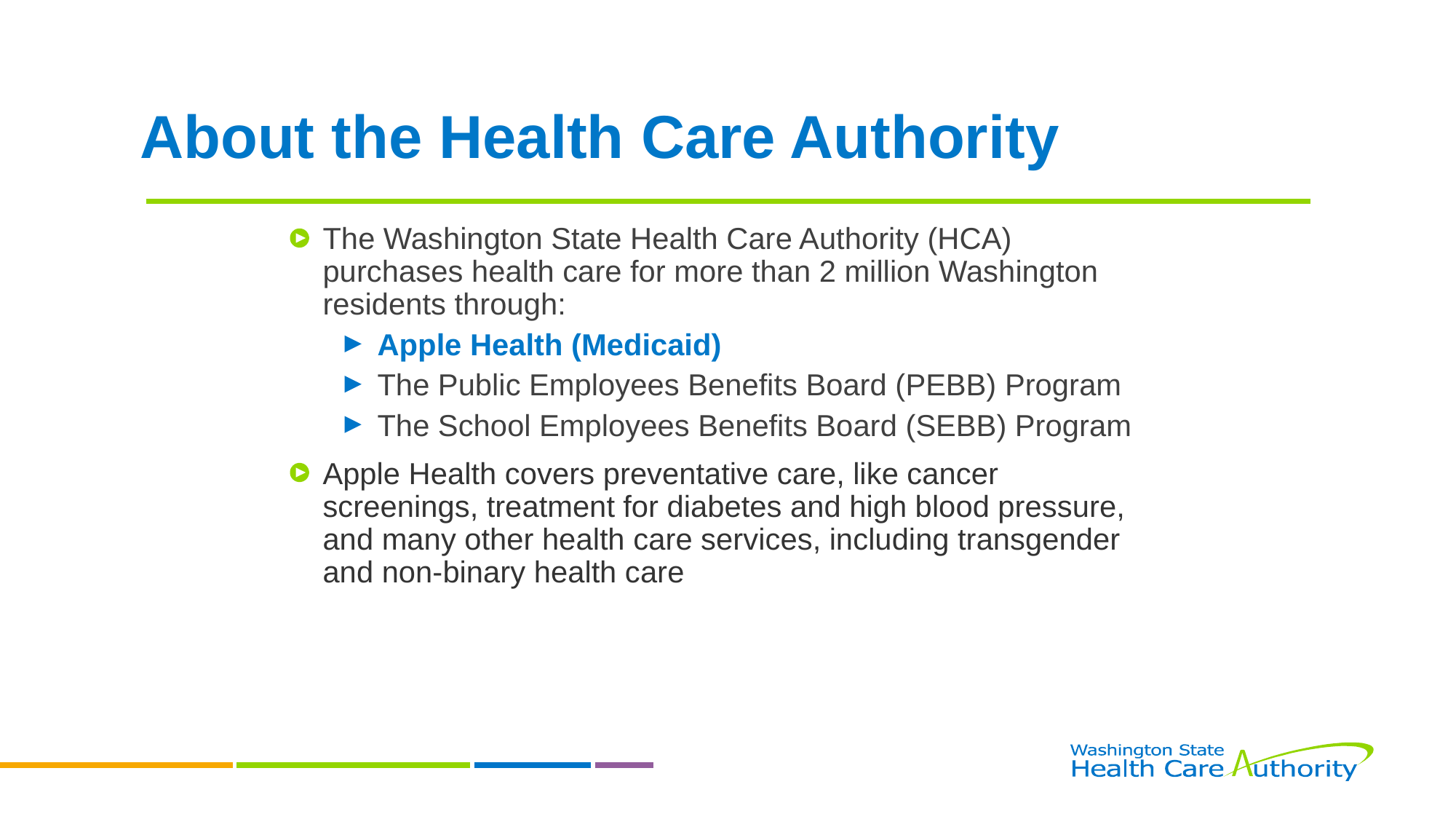

# About the Health Care Authority
The Washington State Health Care Authority (HCA) purchases health care for more than 2 million Washington residents through:
Apple Health (Medicaid)
The Public Employees Benefits Board (PEBB) Program
The School Employees Benefits Board (SEBB) Program
Apple Health covers preventative care, like cancer screenings, treatment for diabetes and high blood pressure, and many other health care services, including transgender and non-binary health care